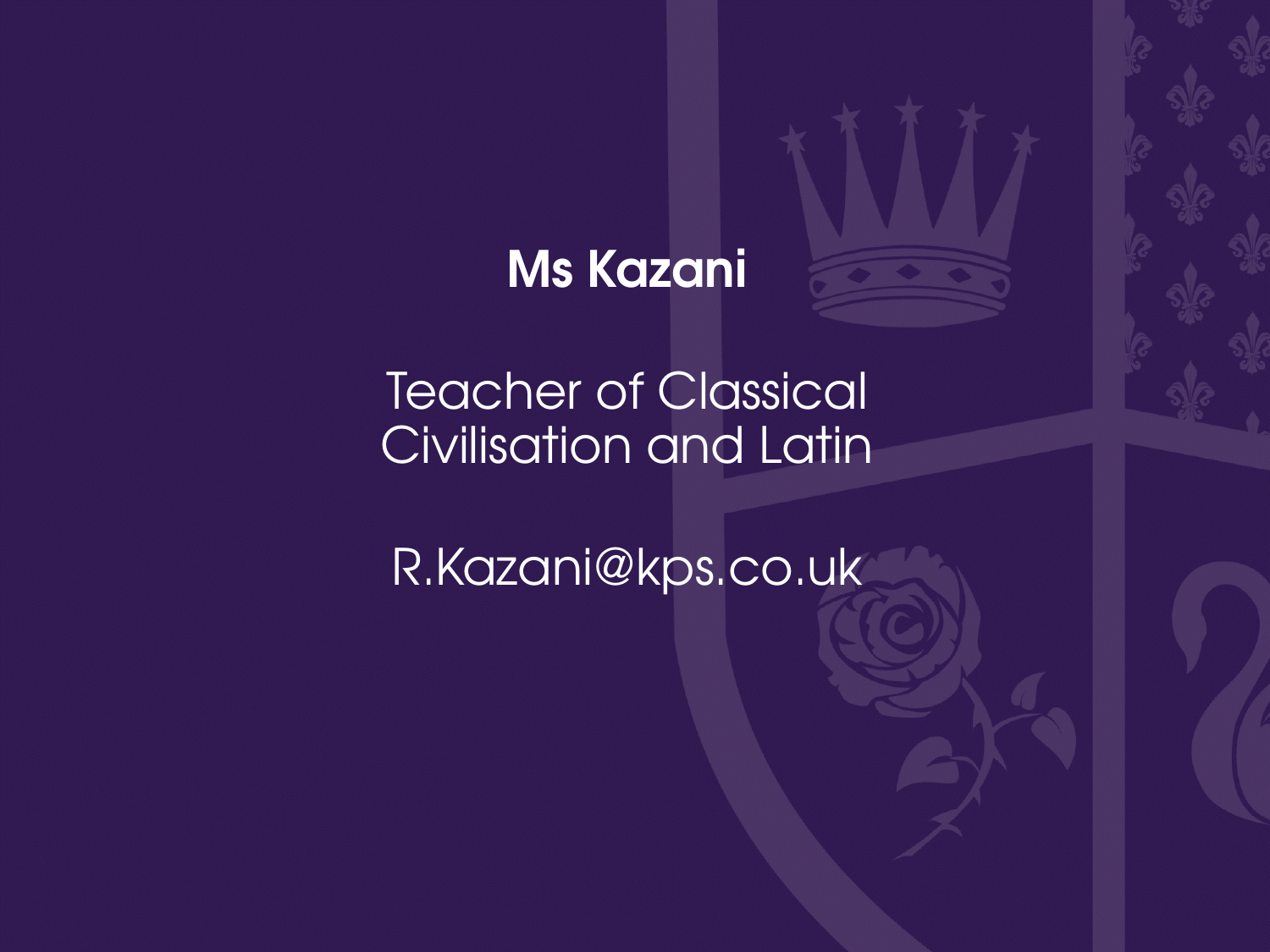

Ms Kazani

Teacher of Classical Civilisation and Latin

R.Kazani@kps.co.uk